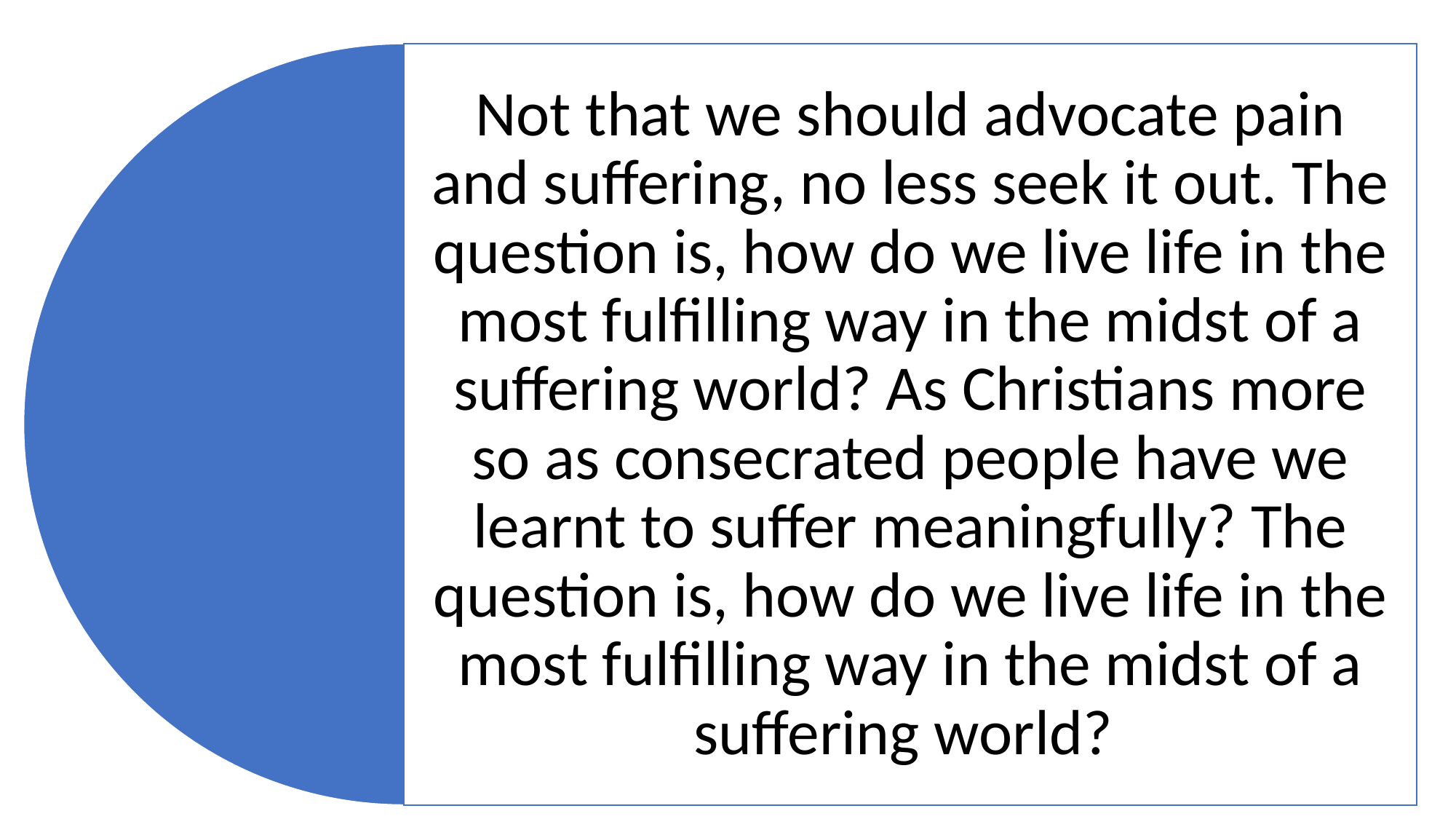

Not that we should advocate pain and suffering, no less seek it out. The question is, how do we live life in the most fulfilling way in the midst of a suffering world? As Christians more so as consecrated people have we learnt to suffer meaningfully? The question is, how do we live life in the most fulfilling way in the midst of a suffering world?
#